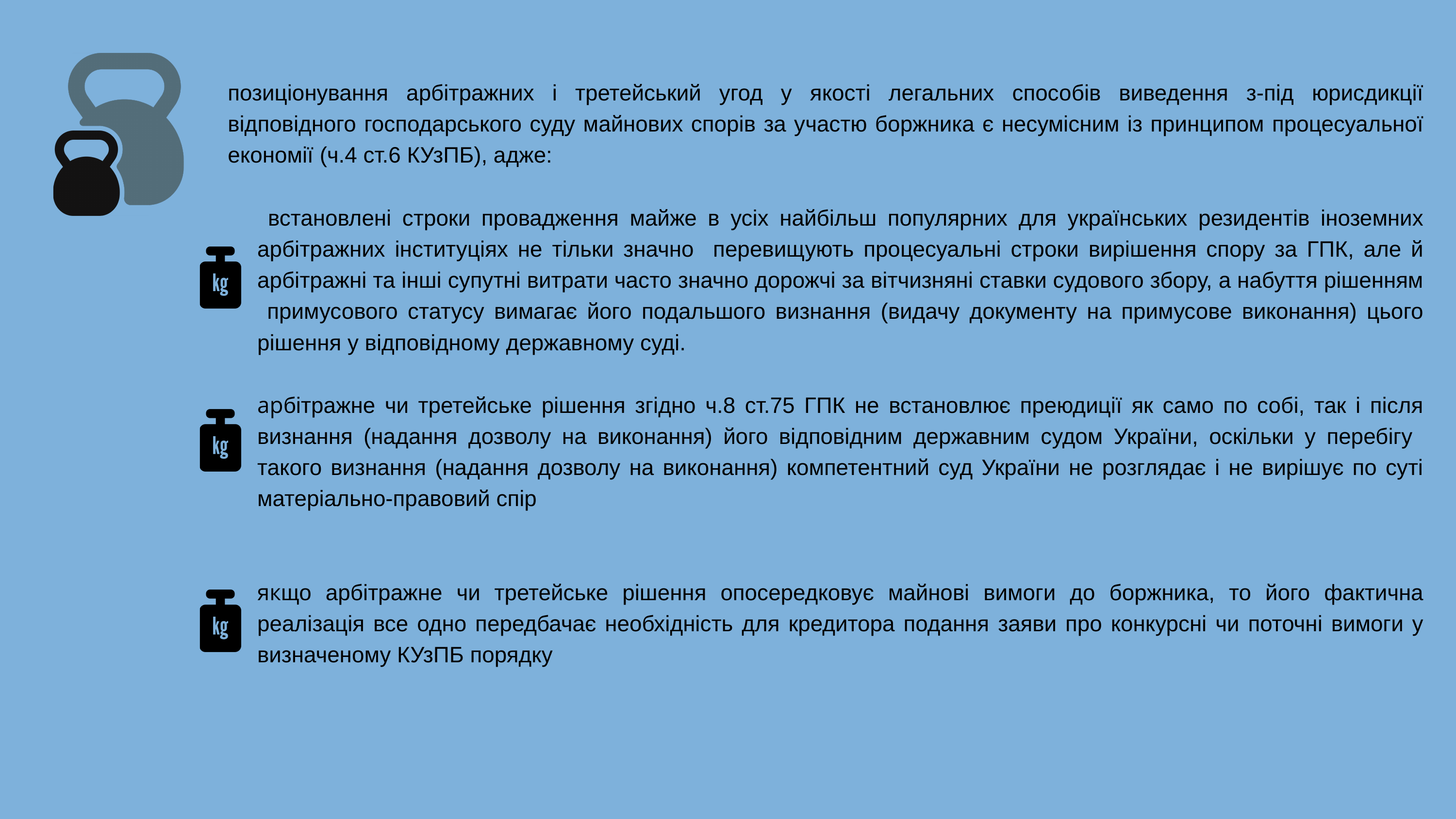

позиціонування арбітражних і третейський угод у якості легальних способів виведення з-під юрисдикції відповідного господарського суду майнових спорів за участю боржника є несумісним із принципом процесуальної економії (ч.4 ст.6 КУзПБ), адже:
 встановлені строки провадження майже в усіх найбільш популярних для українських резидентів іноземних арбітражних інституціях не тільки значно  перевищують процесуальні строки вирішення спору за ГПК, але й арбітражні та інші супутні витрати часто значно дорожчі за вітчизняні ставки судового збору, а набуття рішенням  примусового статусу вимагає його подальшого визнання (видачу документу на примусове виконання) цього рішення у відповідному державному суді.

арбітражне чи третейське рішення згідно ч.8 ст.75 ГПК не встановлює преюдиції як само по собі, так і після визнання (надання дозволу на виконання) його відповідним державним судом України, оскільки у перебігу  такого визнання (надання дозволу на виконання) компетентний суд України не розглядає і не вирішує по суті матеріально-правовий спір

якщо арбітражне чи третейське рішення опосередковує майнові вимоги до боржника, то його фактична реалізація все одно передбачає необхідність для кредитора подання заяви про конкурсні чи поточні вимоги у визначеному КУзПБ порядку